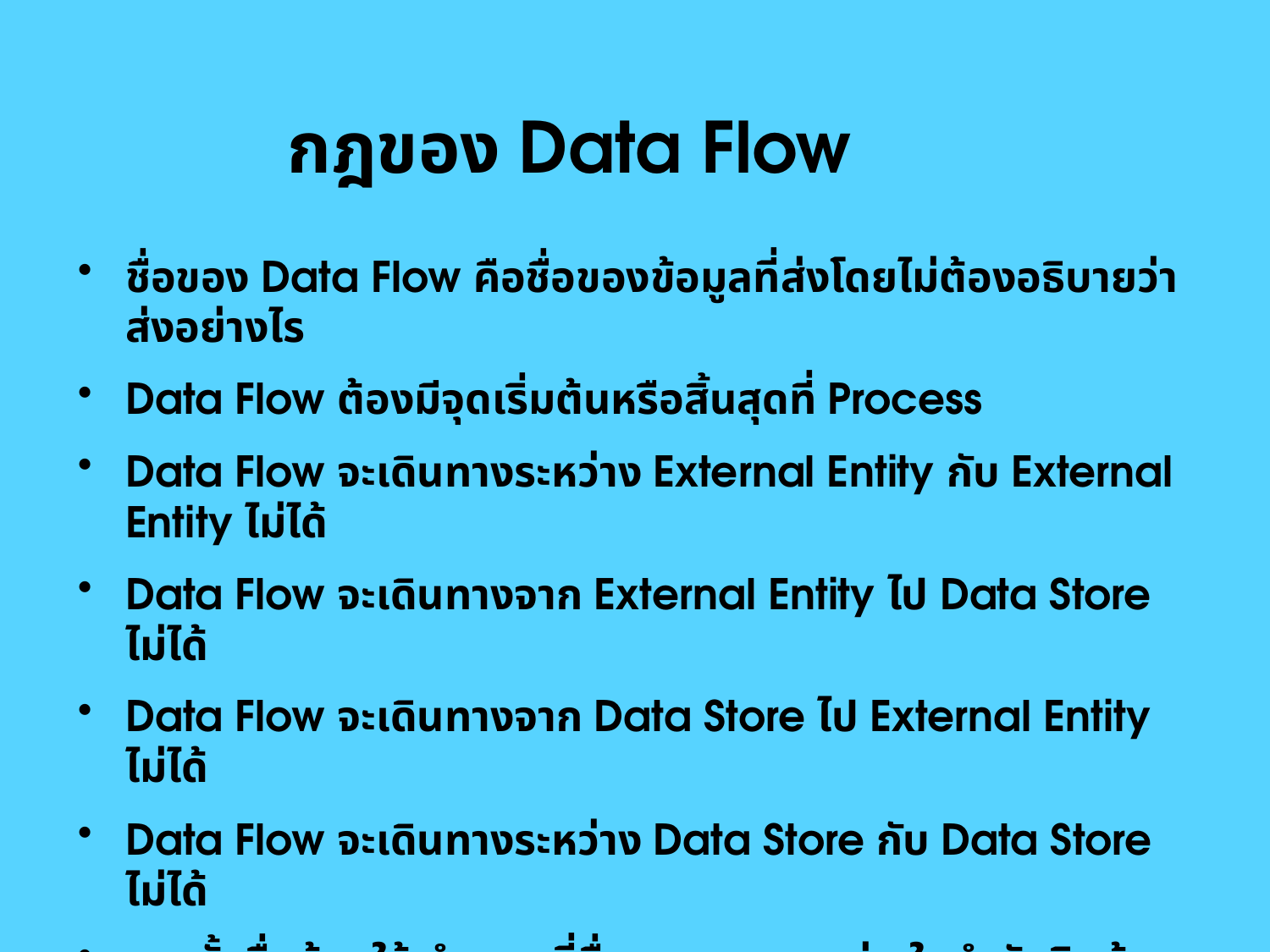

# กฎของ Data Flow
ชื่อของ Data Flow คือชื่อของข้อมูลที่ส่งโดยไม่ต้องอธิบายว่าส่งอย่างไร
Data Flow ต้องมีจุดเริ่มต้นหรือสิ้นสุดที่ Process
Data Flow จะเดินทางระหว่าง External Entity กับ External Entity ไม่ได้
Data Flow จะเดินทางจาก External Entity ไป Data Store ไม่ได้
Data Flow จะเดินทางจาก Data Store ไป External Entity ไม่ได้
Data Flow จะเดินทางระหว่าง Data Store กับ Data Store ไม่ได้
การตั้งชื่อต้องใช้ คำนาม ที่สื่อความหมาย เช่น ใบกำกับสินค้า